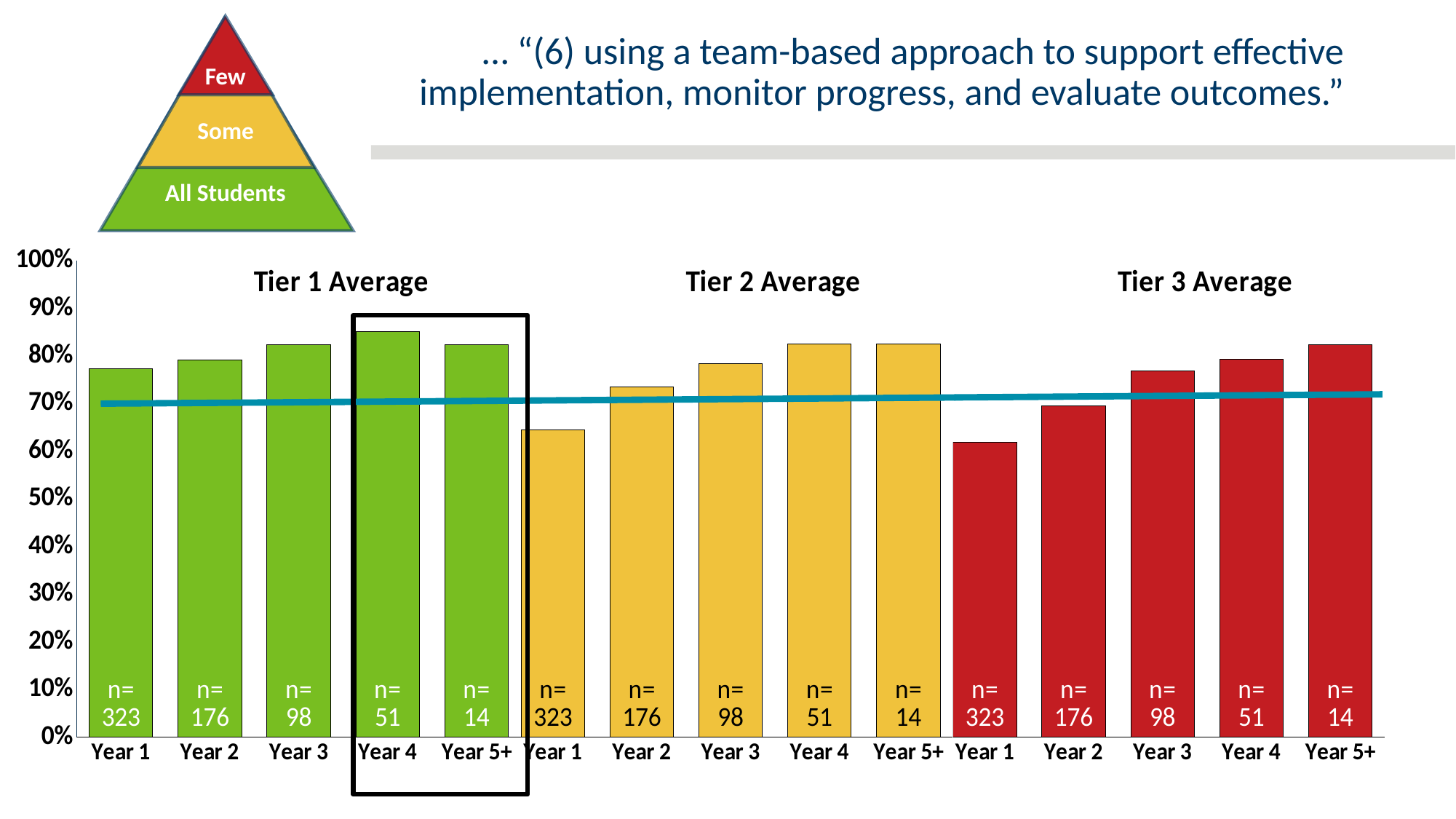

Few
# … “(6) using a team-based approach to support effective implementation, monitor progress, and evaluate outcomes.”
Supports for

All Students

Some

### Chart: Tier 3 Average

| Category | Score |
|---|---|
| Year 1 | 0.6184445945945948 |
| Year 2 | 0.6949554054054051 |
| Year 3 | 0.76949 |
| Year 4 | 0.7927285714285713 |
| Year 5+ | 0.8235363636363636 |

### Chart: Tier 1 Average

| Category | Score |
|---|---|
| Year 1 | 0.773671739130435 |
| Year 2 | 0.7917296551724142 |
| Year 3 | 0.8245837500000002 |
| Year 4 | 0.8507904761904763 |
| Year 5+ | 0.8242454545454546 |

### Chart: Tier 2 Average

| Category | Score |
|---|---|
| Year 1 | 0.6454700680272106 |
| Year 2 | 0.7349243243243245 |
| Year 3 | 0.784320253164557 |
| Year 4 | 0.8260047619047619 |
| Year 5+ | 0.8251636363636362 |